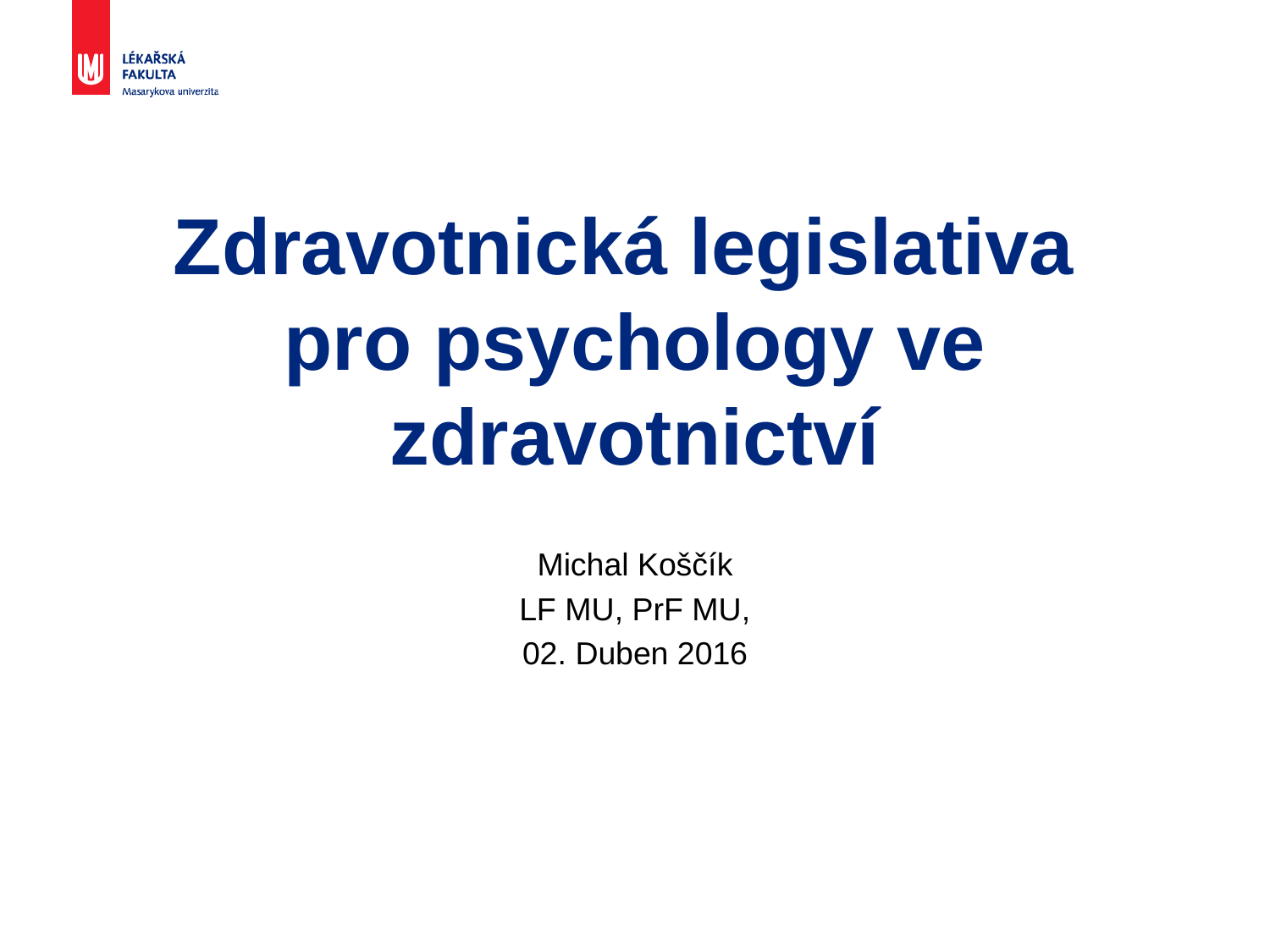

# Zdravotnická legislativa pro psychology ve zdravotnictví

Michal Koščík
LF MU, PrF MU,
02. Duben 2016